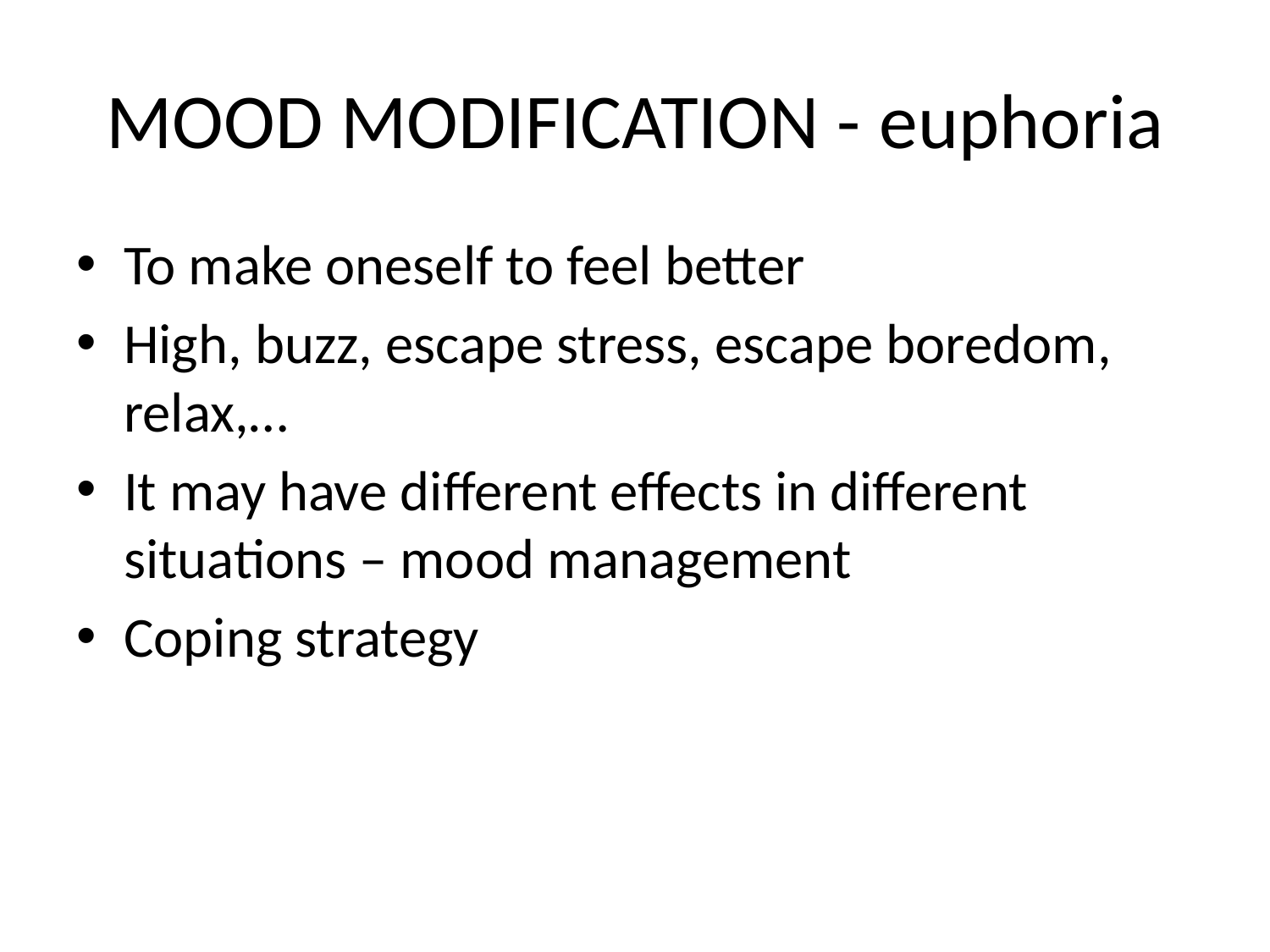

# MOOD MODIFICATION - euphoria
To make oneself to feel better
High, buzz, escape stress, escape boredom, relax,…
It may have different effects in different situations – mood management
Coping strategy